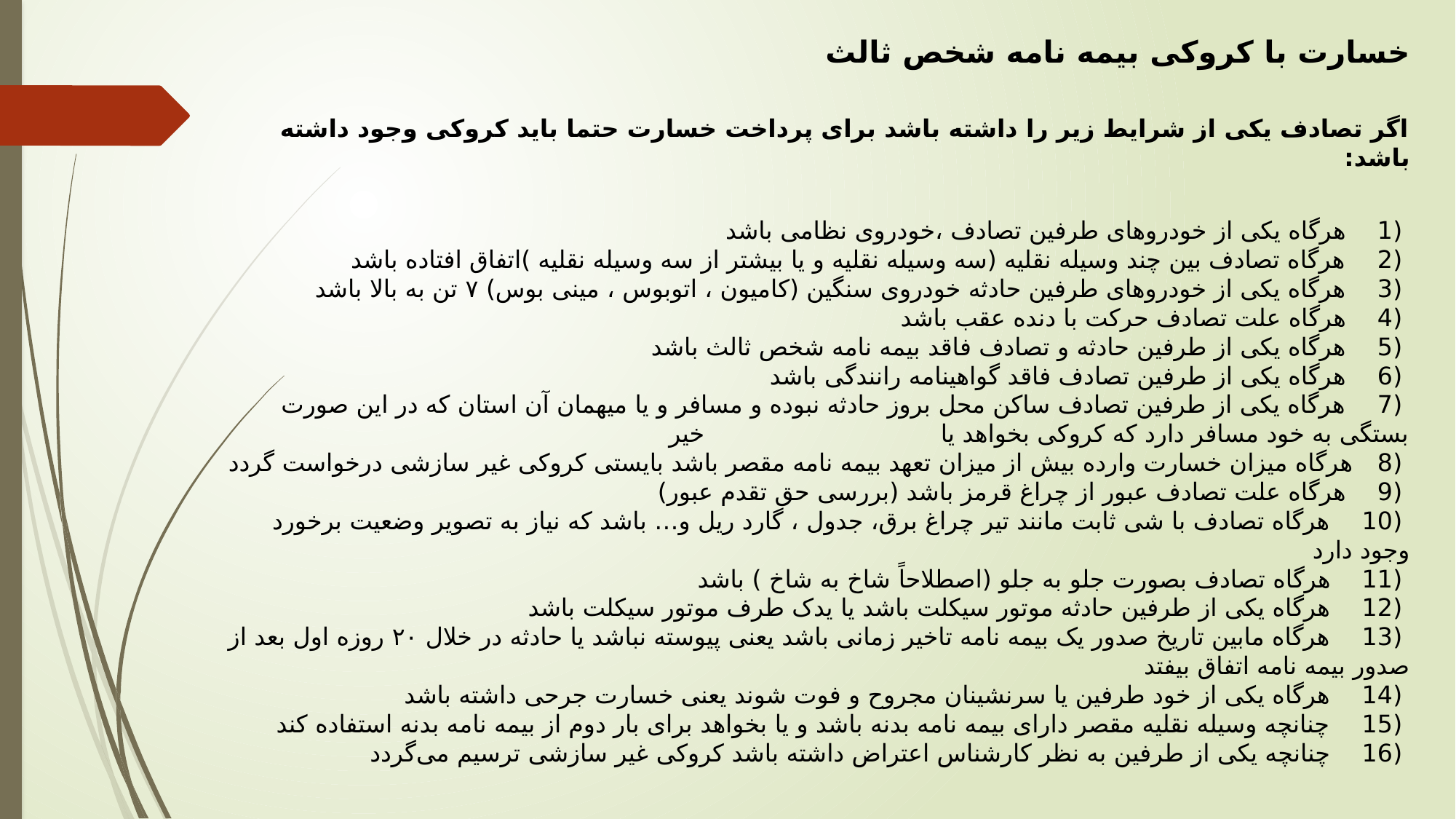

خسارت با کروکی بیمه نامه شخص ثالث
اگر تصادف یکی از شرایط زیر را داشته باشد برای پرداخت خسارت حتما باید کروکی وجود داشته باشد:
 (1    هرگاه یکی از خودروهای طرفین تصادف ،خودروی نظامی باشد
 (2    هرگاه تصادف بین چند وسیله نقلیه (سه وسیله نقلیه و یا بیشتر از سه وسیله نقلیه )اتفاق افتاده باشد
 (3    هرگاه یکی از خودروهای طرفین حادثه خودروی سنگین (کامیون ، اتوبوس ، مینی بوس) ۷ تن به بالا باشد
 (4    هرگاه علت تصادف حرکت با دنده عقب باشد
 (5    هرگاه یکی از طرفین حادثه و تصادف فاقد بیمه نامه شخص ثالث باشد
 (6    هرگاه یکی از طرفین تصادف فاقد گواهینامه رانندگی باشد
 (7    هرگاه یکی از طرفین تصادف ساکن محل بروز حادثه نبوده و مسافر و یا میهمان آن استان که در این صورت بستگی به خود مسافر دارد که کروکی بخواهد یا                               خیر
 (8   هرگاه میزان خسارت وارده بیش از میزان تعهد بیمه نامه مقصر باشد بایستی کروکی غیر سازشی درخواست گردد
 (9    هرگاه علت تصادف عبور از چراغ قرمز باشد (بررسی حق تقدم عبور)
 (10    هرگاه تصادف با شی ثابت مانند تیر چراغ برق، جدول ، گارد ریل و… باشد که نیاز به تصویر وضعیت برخورد وجود دارد
 (11    هرگاه تصادف بصورت جلو به جلو (اصطلاحاً شاخ به شاخ ) باشد
 (12    هرگاه یکی از طرفین حادثه موتور سیکلت باشد یا یدک طرف موتور سیکلت باشد
 (13    هرگاه مابین تاریخ صدور یک بیمه نامه تاخیر زمانی باشد یعنی پیوسته نباشد یا حادثه در خلال ۲۰ روزه اول بعد از صدور بیمه نامه اتفاق بیفتد
 (14    هرگاه یکی از خود طرفین یا سرنشینان مجروح و فوت شوند یعنی خسارت جرحی داشته باشد
 (15    چنانچه وسیله نقلیه مقصر دارای بیمه نامه بدنه باشد و یا بخواهد برای بار دوم از بیمه نامه بدنه استفاده کند
 (16    چنانچه یکی از طرفین به نظر کارشناس اعتراض داشته باشد کروکی غیر سازشی ترسیم می‌گردد